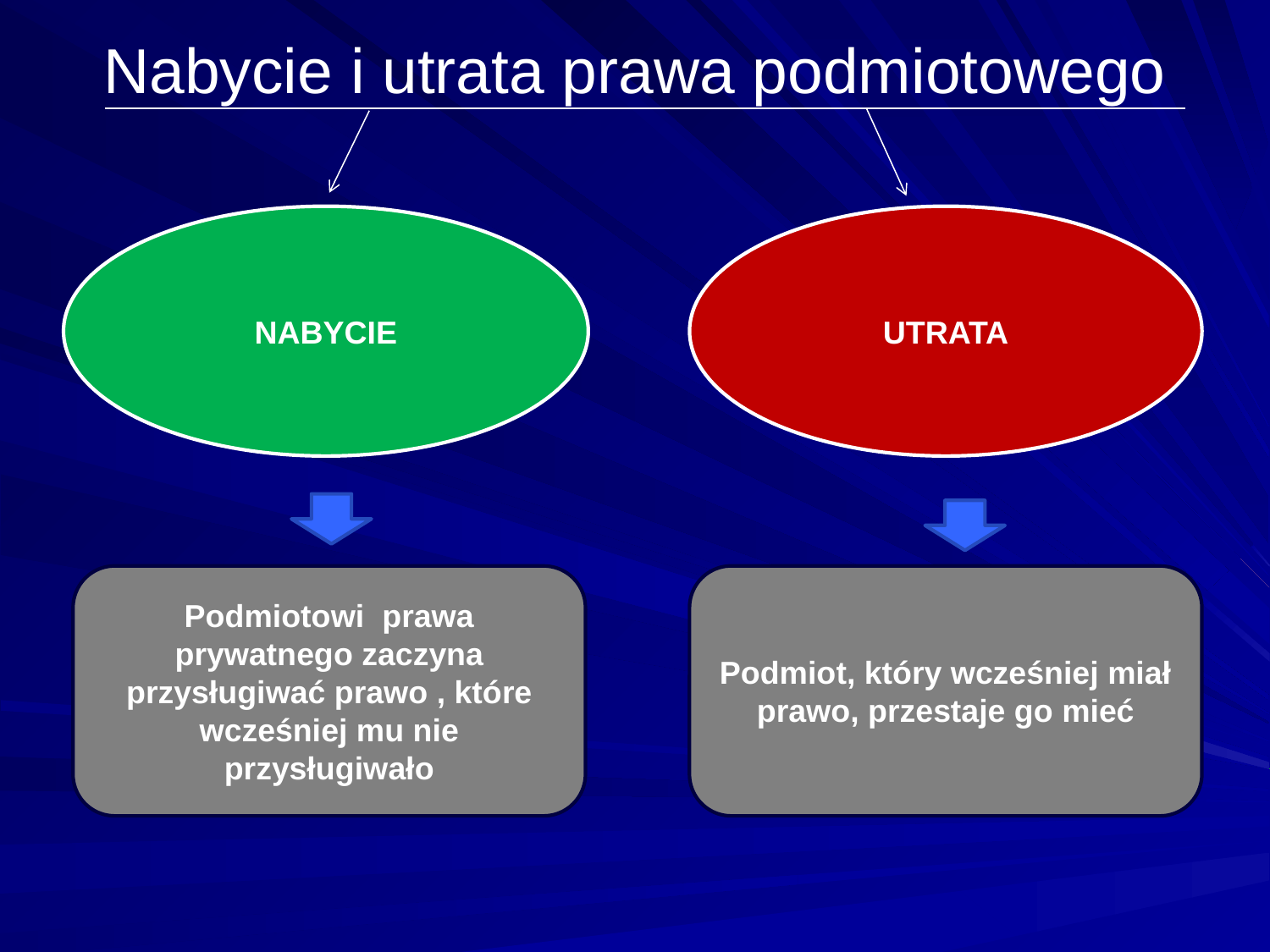

# Nabycie i utrata prawa podmiotowego

NABYCIE
UTRATA

Podmiotowi  prawa prywatnego zaczyna przysługiwać prawo , które wcześniej mu nie przysługiwało
Podmiot, który wcześniej miał prawo, przestaje go mieć